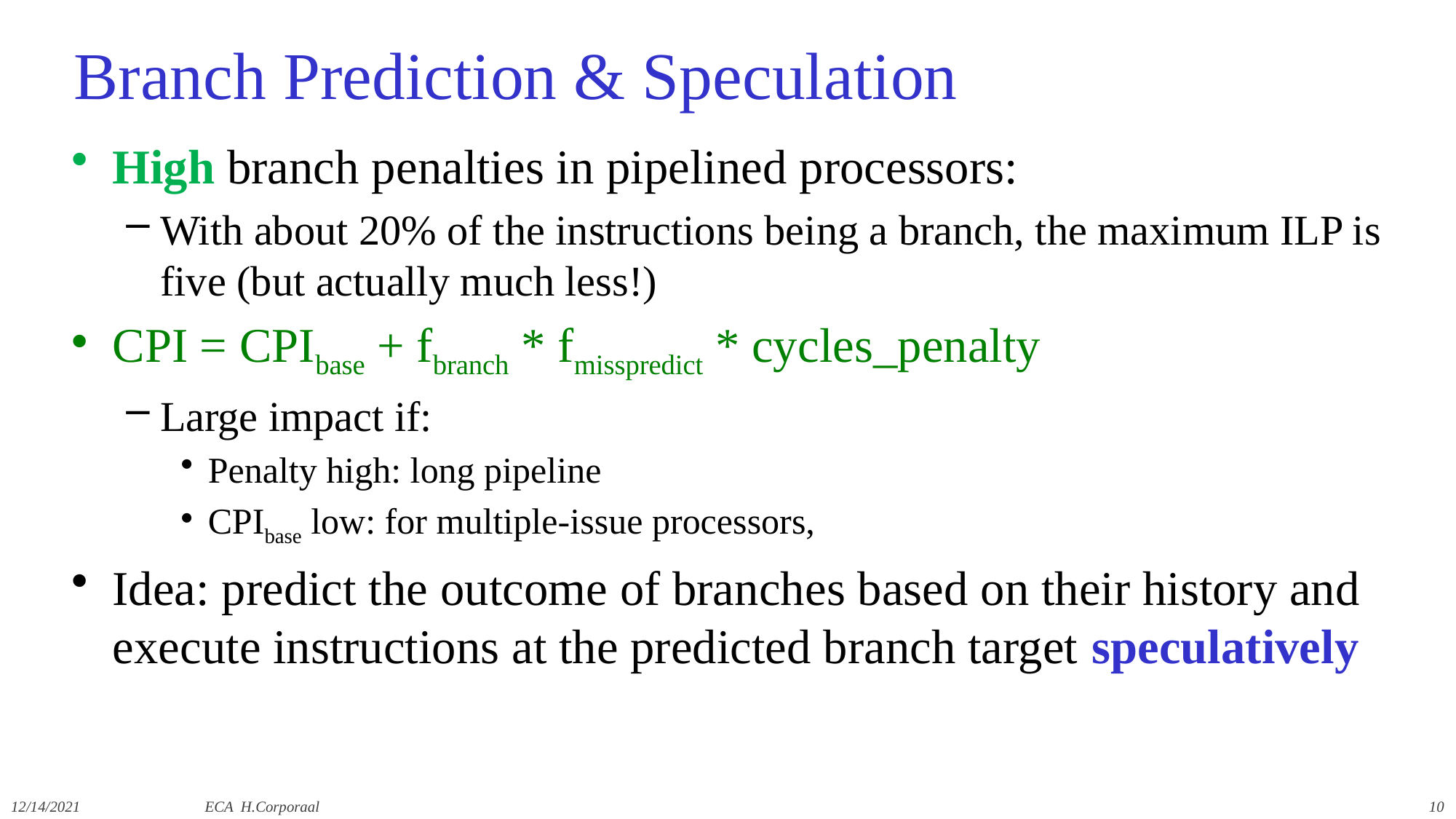

# Branch Prediction & Speculation
High branch penalties in pipelined processors:
With about 20% of the instructions being a branch, the maximum ILP is five (but actually much less!)
CPI = CPIbase + fbranch * fmisspredict * cycles_penalty
Large impact if:
Penalty high: long pipeline
CPIbase low: for multiple-issue processors,
Idea: predict the outcome of branches based on their history and execute instructions at the predicted branch target speculatively
12/14/2021
ECA  H.Corporaal
10